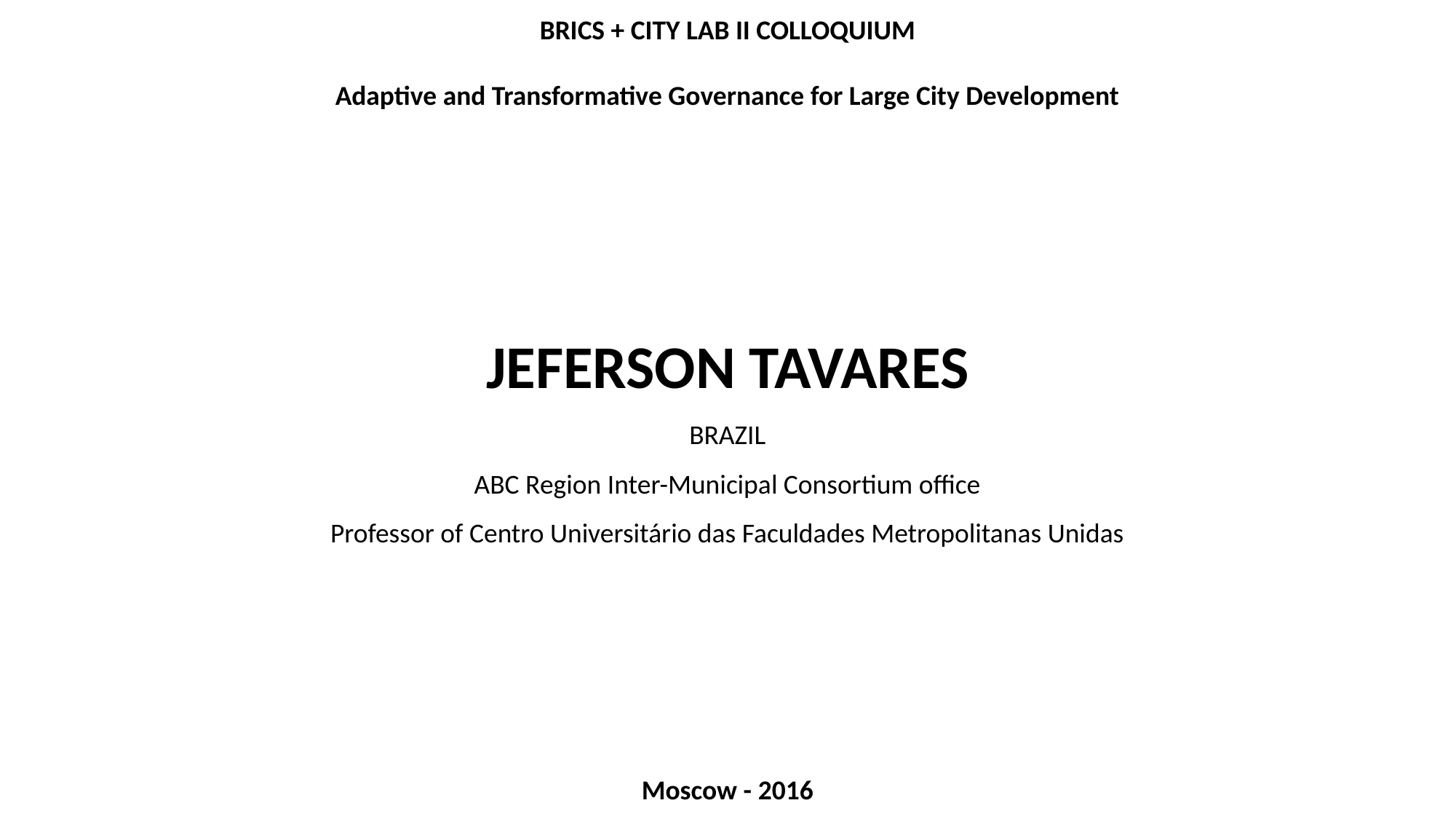

BRICS + CITY LAB II COLLOQUIUM

Adaptive and Transformative Governance for Large City Development

# JEFERSON TAVARES BRAZIL ABC Region Inter-Municipal Consortium office Professor of Centro Universitário das Faculdades Metropolitanas Unidas
Moscow - 2016